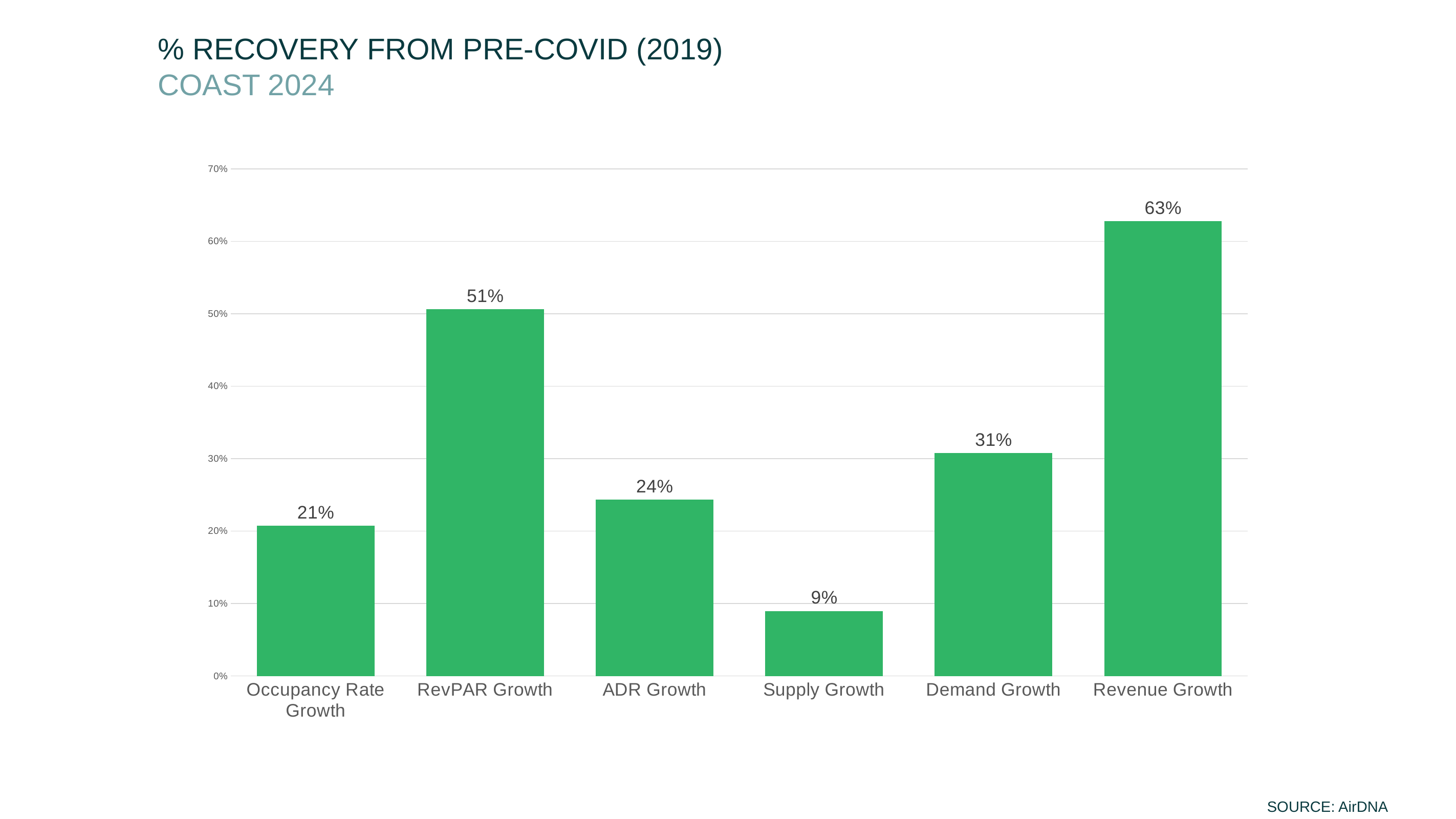

% RECOVERY FROM PRE-COVID (2019)
COAST 2024

### Chart

| Category | Oregon Coast |
|---|---|
| Occupancy Rate Growth | 0.2073402768497921 |
| RevPAR Growth | 0.5061730902358216 |
| ADR Growth | 0.2436658336796152 |
| Supply Growth | 0.08988093232424715 |
| Demand Growth | 0.3075977699725324 |
| Revenue Growth | 0.6276982203884022 |
SOURCE: AirDNA